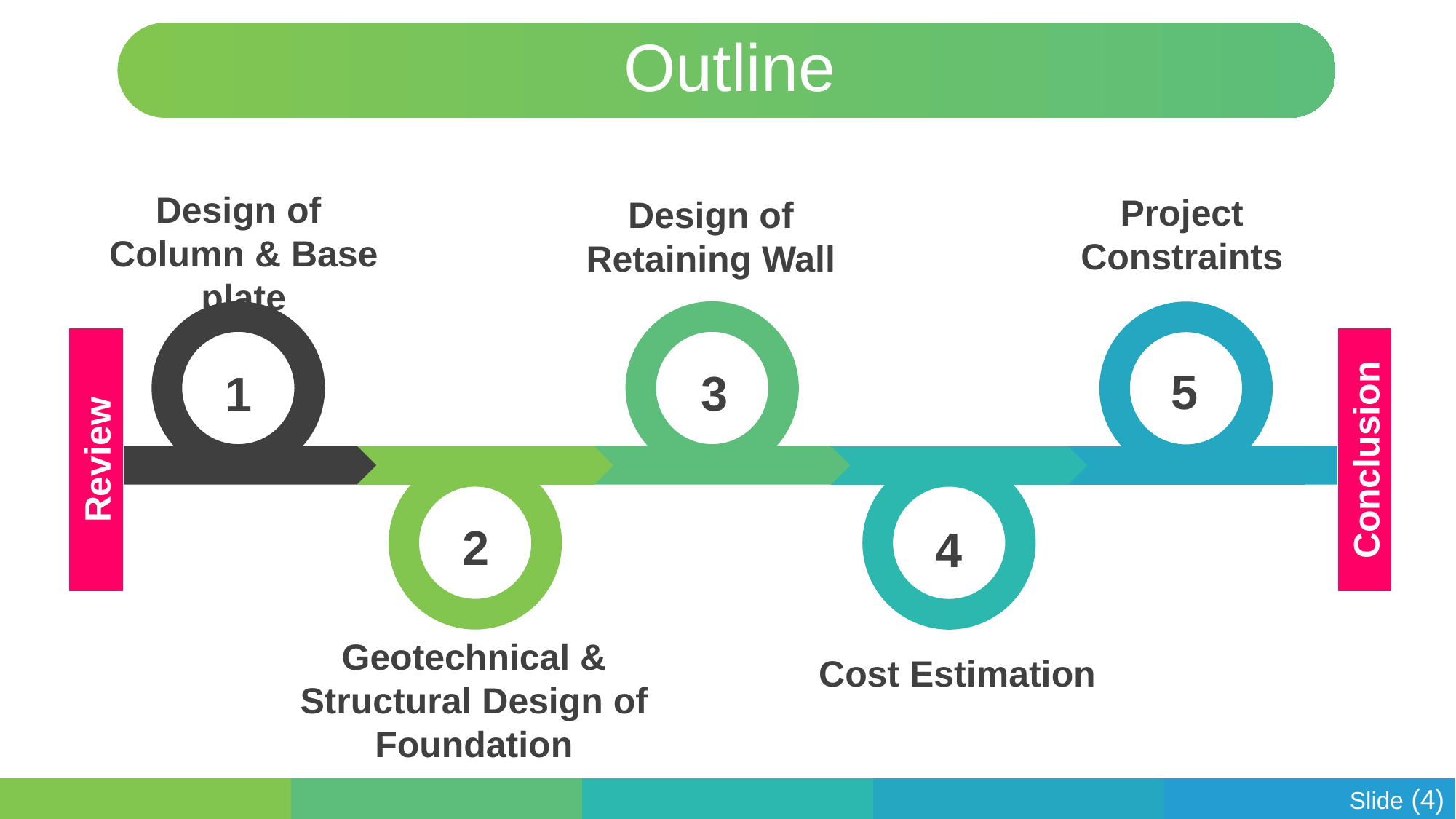

Outline
Design of
Column & Base plate
Project
Constraints
Design of Retaining Wall

5
3
1
Review
Conclusion

2
4
Geotechnical &
Structural Design of Foundation
Cost Estimation
Slide (4)